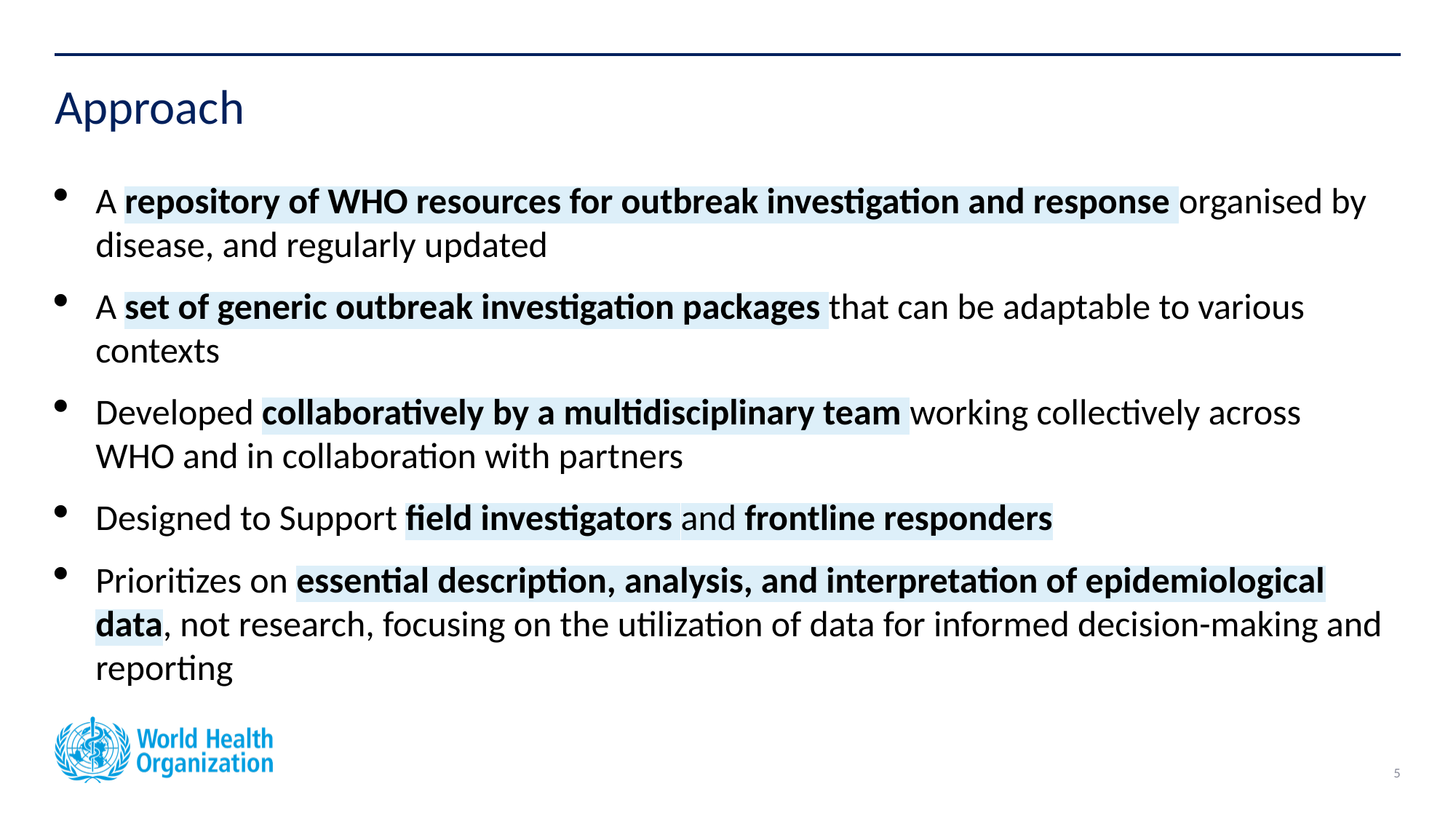

# Approach
A repository of WHO resources for outbreak investigation and response organised by disease, and regularly updated
A set of generic outbreak investigation packages that can be adaptable to various contexts
Developed collaboratively by a multidisciplinary team working collectively across WHO and in collaboration with partners
Designed to Support field investigators and frontline responders
Prioritizes on essential description, analysis, and interpretation of epidemiological data, not research, focusing on the utilization of data for informed decision-making and reporting
5